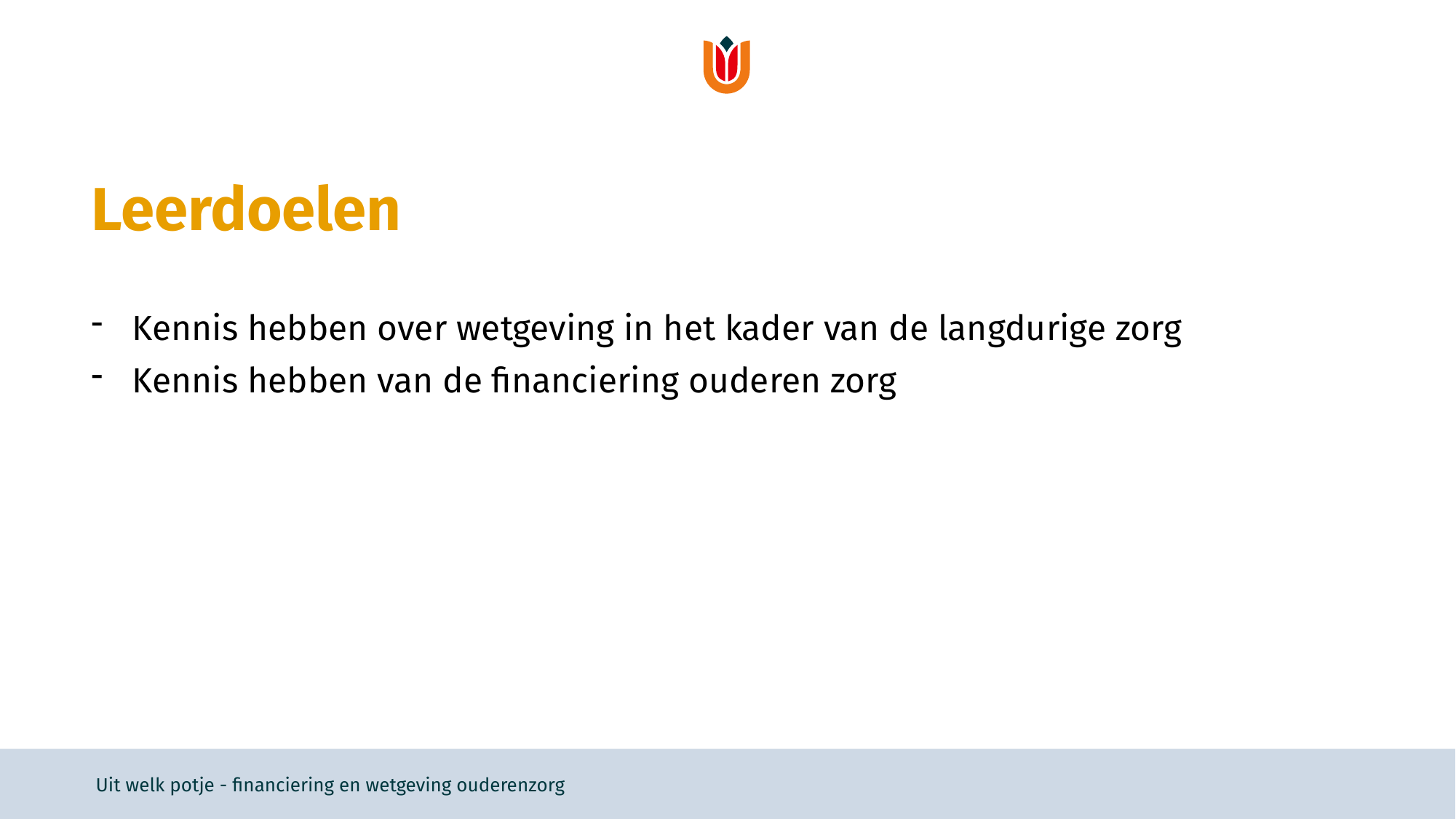

# Leerdoelen
Kennis hebben over wetgeving in het kader van de langdurige zorg
Kennis hebben van de financiering ouderen zorg
Uit welk potje - financiering en wetgeving ouderenzorg